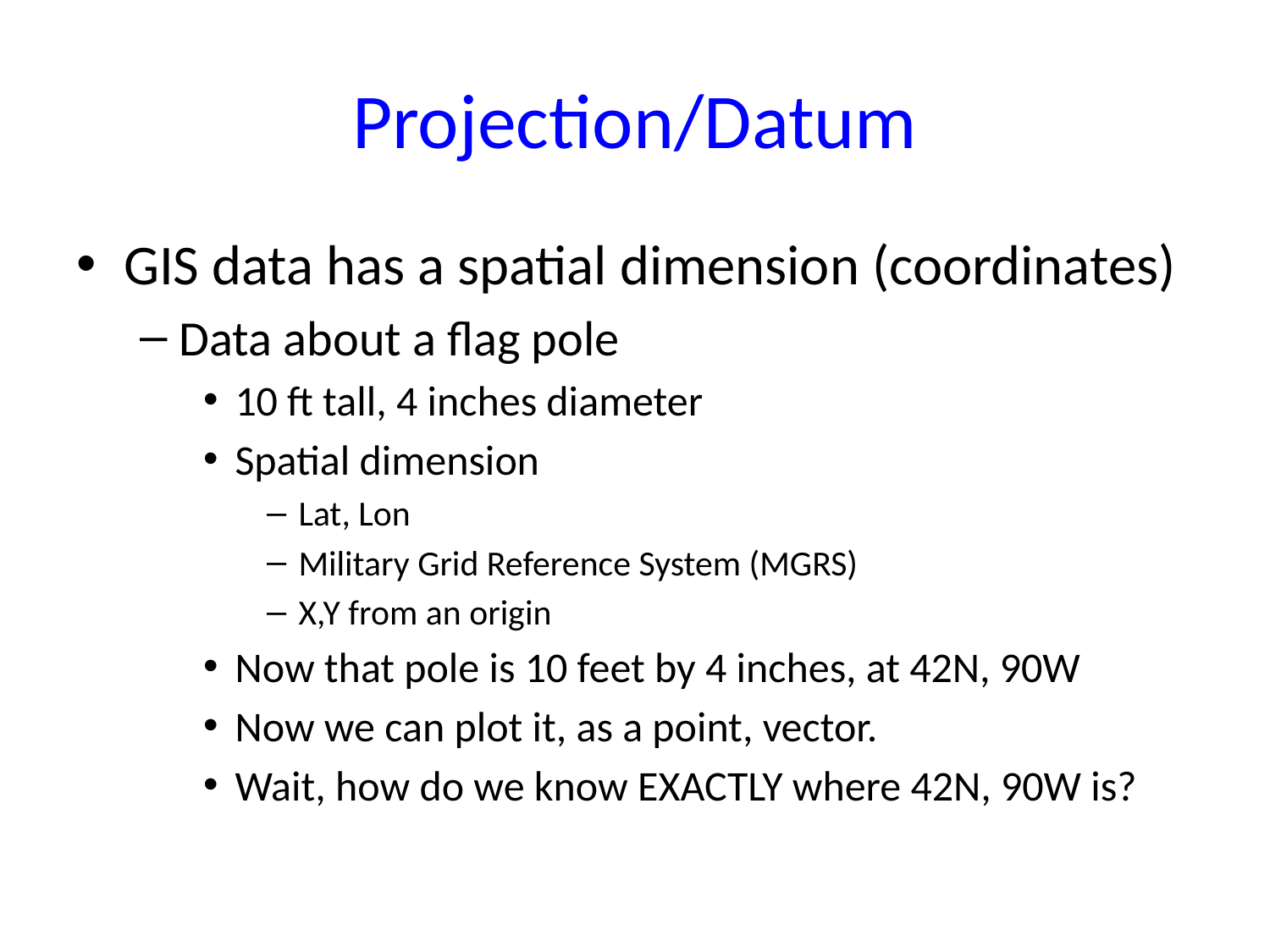

# Projection/Datum
GIS data has a spatial dimension (coordinates)
Data about a flag pole
10 ft tall, 4 inches diameter
Spatial dimension
Lat, Lon
Military Grid Reference System (MGRS)
X,Y from an origin
Now that pole is 10 feet by 4 inches, at 42N, 90W
Now we can plot it, as a point, vector.
Wait, how do we know EXACTLY where 42N, 90W is?